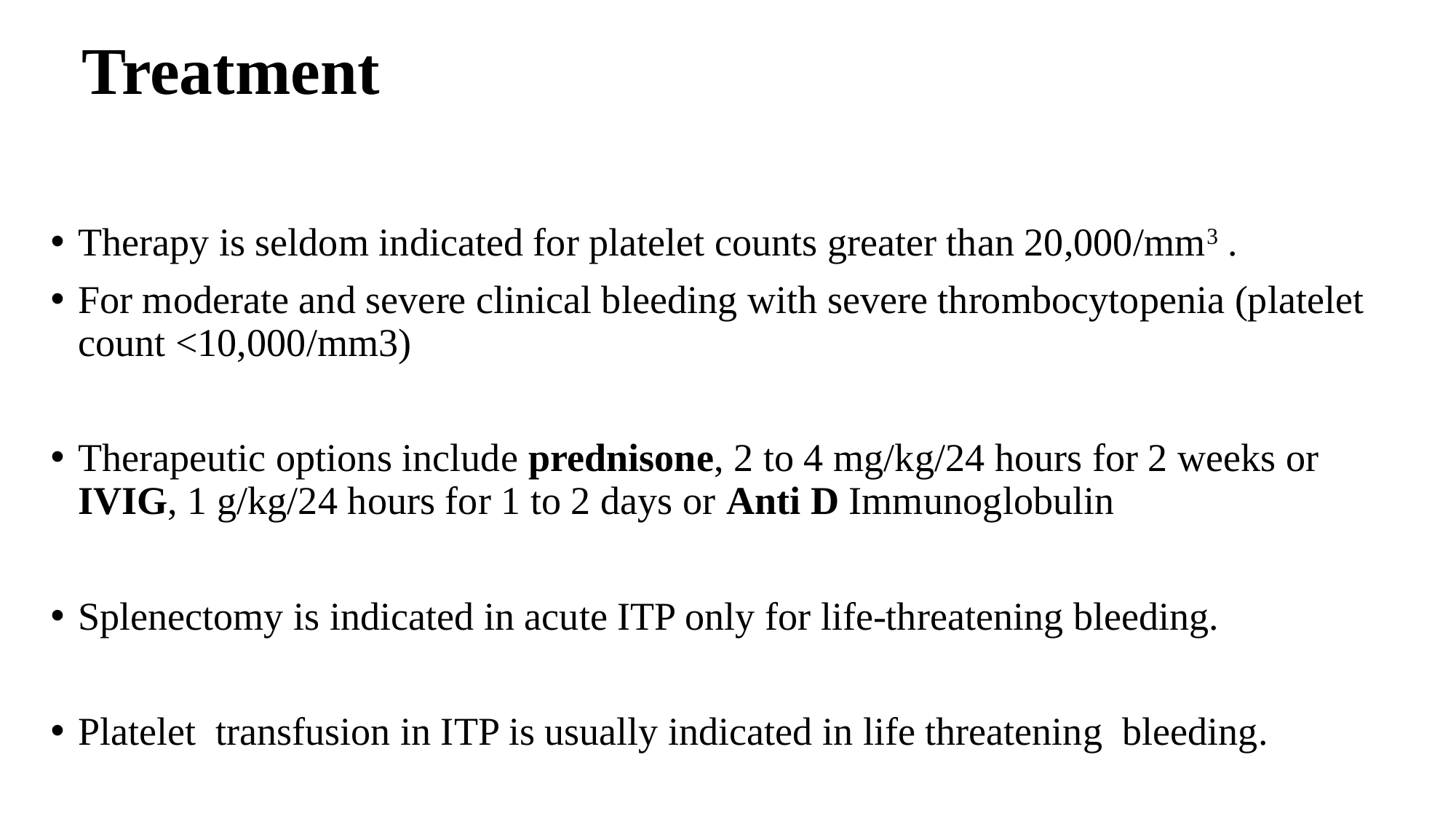

# Treatment

Therapy is seldom indicated for platelet counts greater than 20,000/mm3 .
For moderate and severe clinical bleeding with severe thrombocytopenia (platelet count <10,000/mm3)

Therapeutic options include prednisone, 2 to 4 mg/kg/24 hours for 2 weeks or IVIG, 1 g/kg/24 hours for 1 to 2 days or Anti D Immunoglobulin

Splenectomy is indicated in acute ITP only for life-threatening bleeding.

Platelet  transfusion in ITP is usually indicated in life threatening  bleeding.